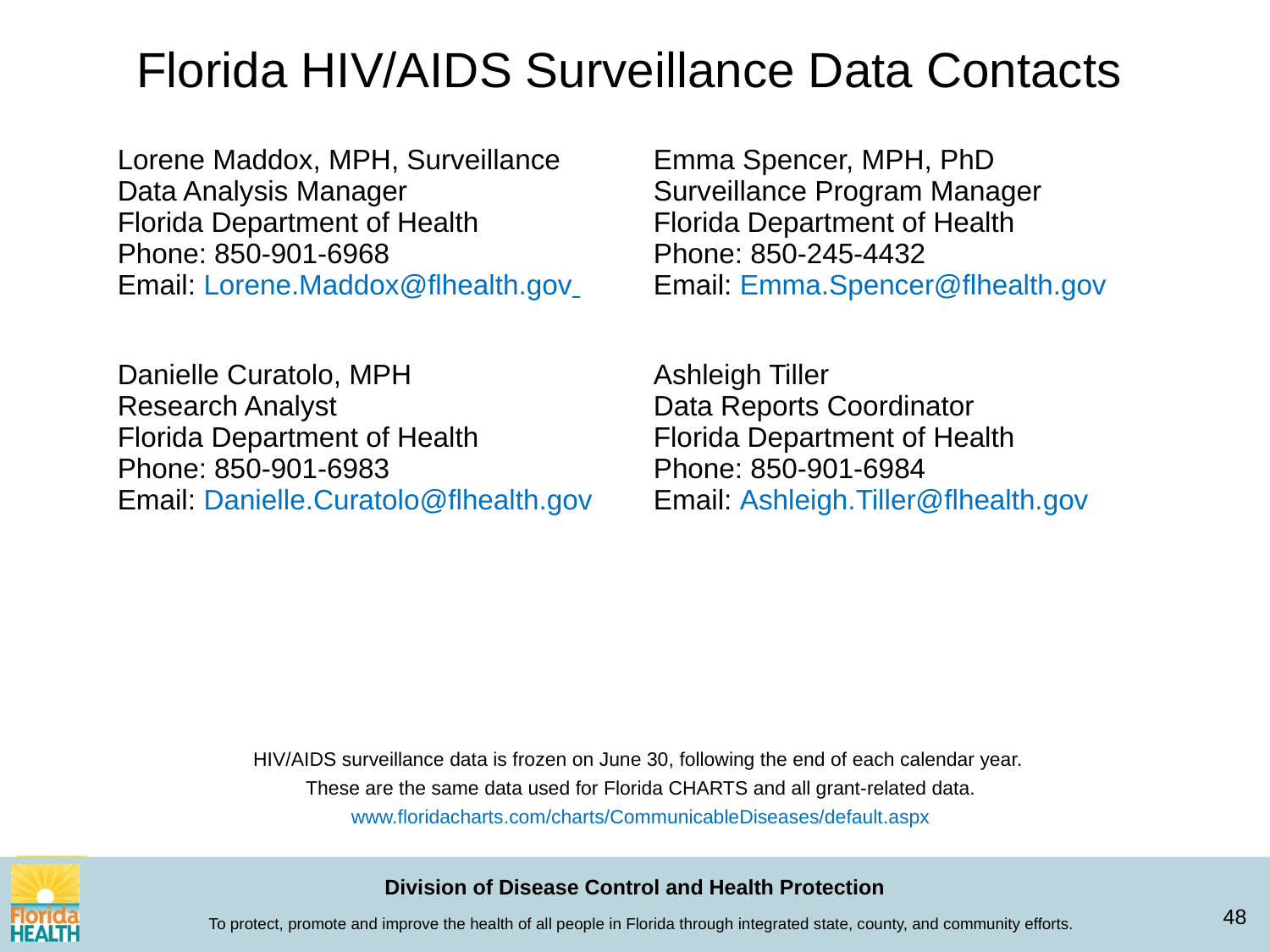

Florida HIV/AIDS Surveillance Data Contacts
| Lorene Maddox, MPH, Surveillance Data Analysis Manager Florida Department of Health Phone: 850-901-6968 Email: Lorene.Maddox@flhealth.gov | Emma Spencer, MPH, PhD Surveillance Program Manager Florida Department of Health Phone: 850-245-4432 Email: Emma.Spencer@flhealth.gov |
| --- | --- |
| Danielle Curatolo, MPH Research Analyst Florida Department of Health Phone: 850-901-6983 Email: Danielle.Curatolo@flhealth.gov | Ashleigh Tiller Data Reports Coordinator Florida Department of Health Phone: 850-901-6984 Email: Ashleigh.Tiller@flhealth.gov |
|  |  |
HIV/AIDS surveillance data is frozen on June 30, following the end of each calendar year.
These are the same data used for Florida CHARTS and all grant-related data.
www.floridacharts.com/charts/CommunicableDiseases/default.aspx
To protect, promote and improve the health of all people in Florida through integrated state, county, and community efforts.